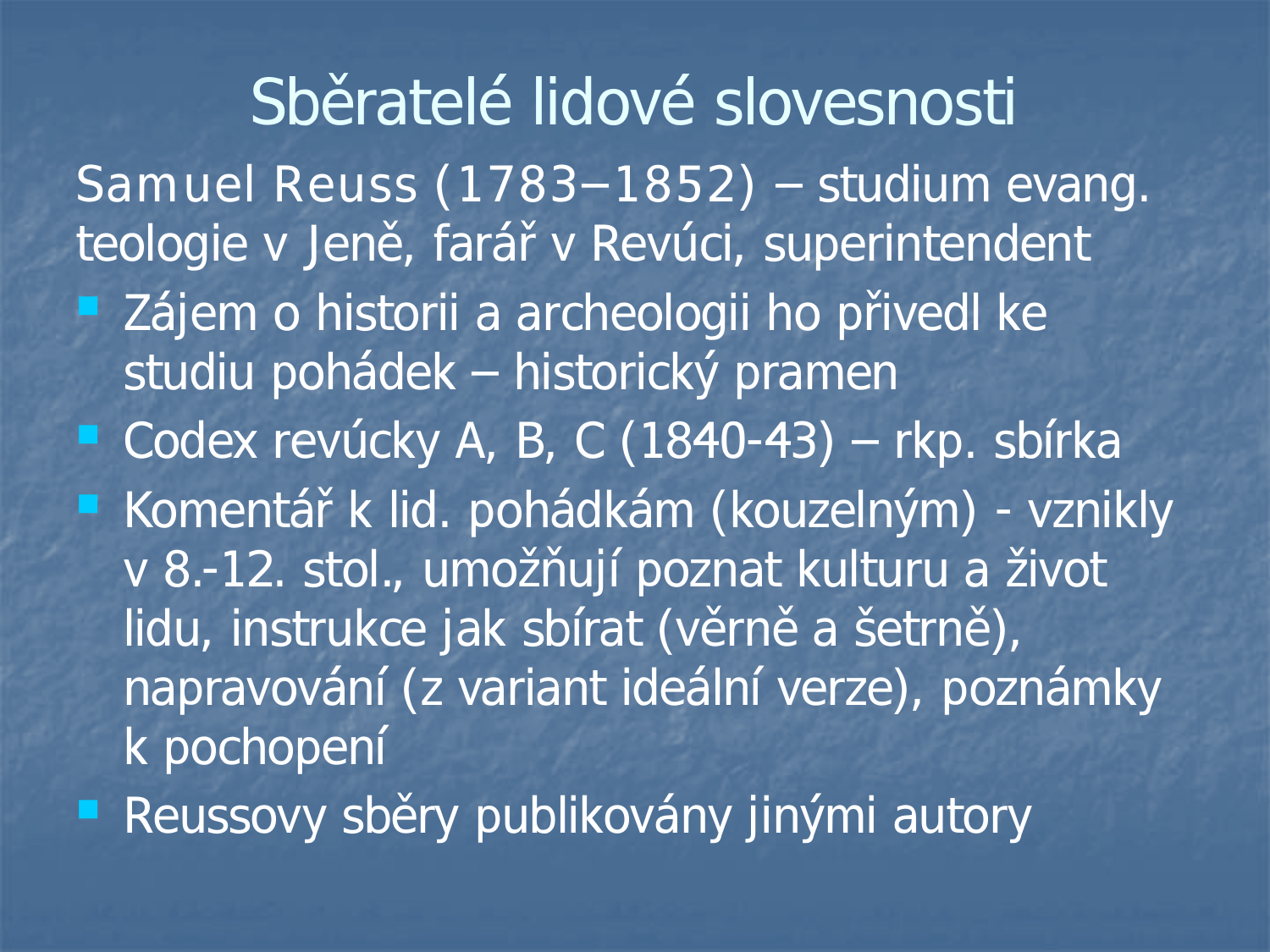

# Sběratelé lidové slovesnosti
Samuel Reuss (1783–1852) – studium evang. teologie v Jeně, farář v Revúci, superintendent
Zájem o historii a archeologii ho přivedl ke studiu pohádek – historický pramen
Codex revúcky A, B, C (1840-43) – rkp. sbírka
Komentář k lid. pohádkám (kouzelným) - vznikly v 8.-12. stol., umožňují poznat kulturu a život lidu, instrukce jak sbírat (věrně a šetrně), napravování (z variant ideální verze), poznámky k pochopení
Reussovy sběry publikovány jinými autory